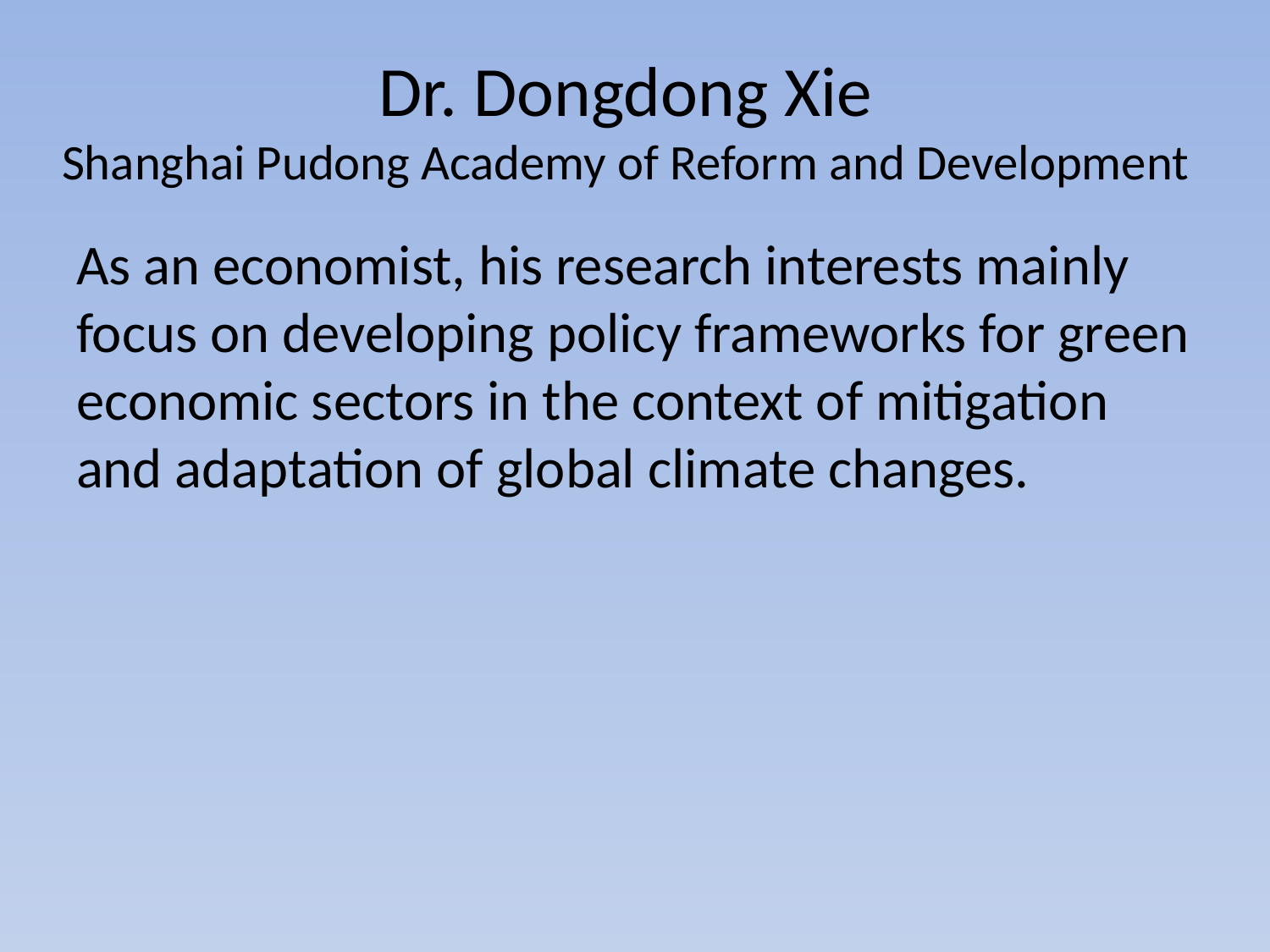

# Dr. Dongdong Xie Shanghai Pudong Academy of Reform and Development
As an economist, his research interests mainly focus on developing policy frameworks for green economic sectors in the context of mitigation and adaptation of global climate changes.